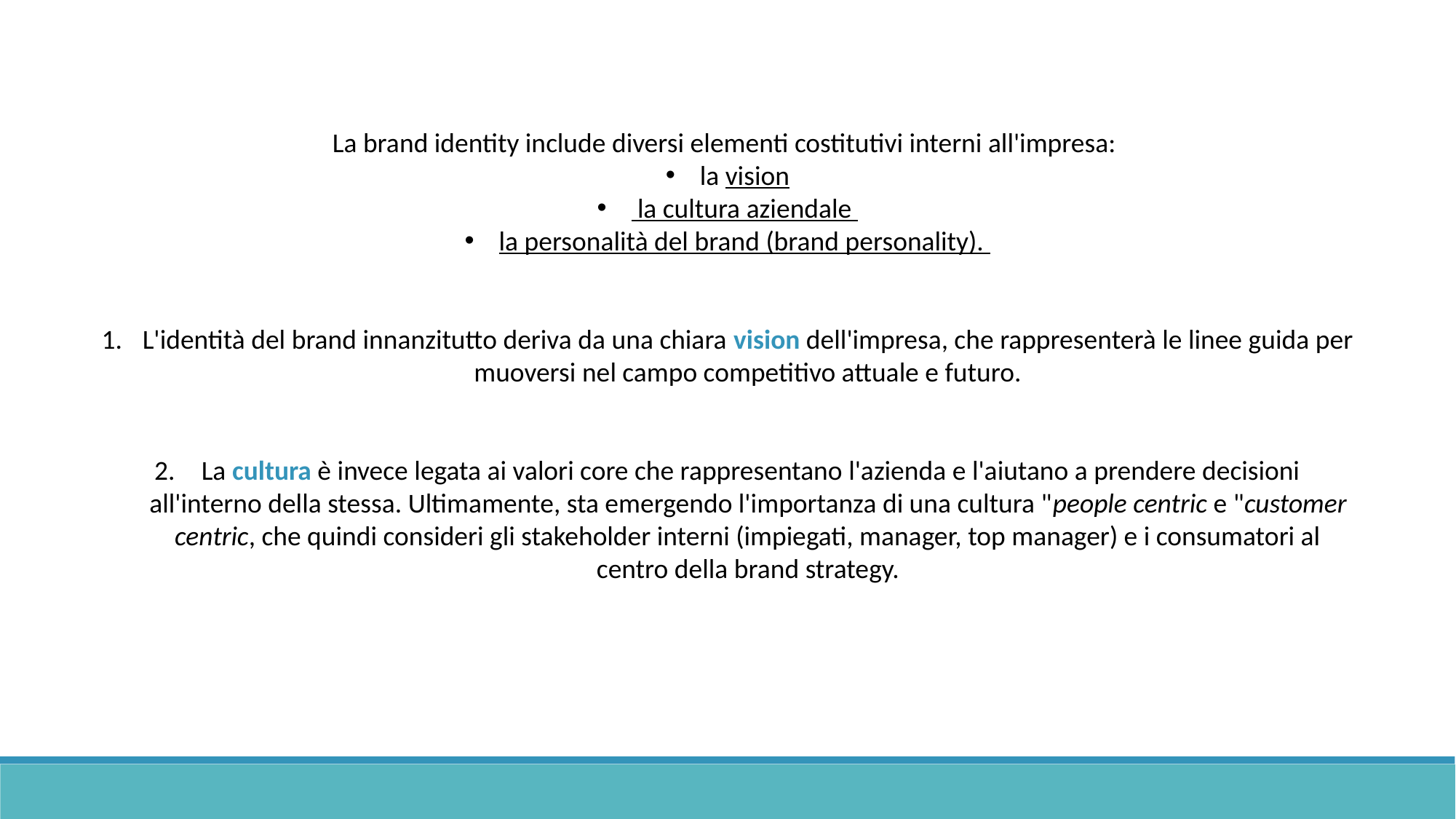

La brand identity include diversi elementi costitutivi interni all'impresa:
la vision
 la cultura aziendale
la personalità del brand (brand personality).

L'identità del brand innanzitutto deriva da una chiara vision dell'impresa, che rappresenterà le linee guida per muoversi nel campo competitivo attuale e futuro.

 La cultura è invece legata ai valori core che rappresentano l'azienda e l'aiutano a prendere decisioni all'interno della stessa. Ultimamente, sta emergendo l'importanza di una cultura "people centric e "customer centric, che quindi consideri gli stakeholder interni (impiegati, manager, top manager) e i consumatori al centro della brand strategy.